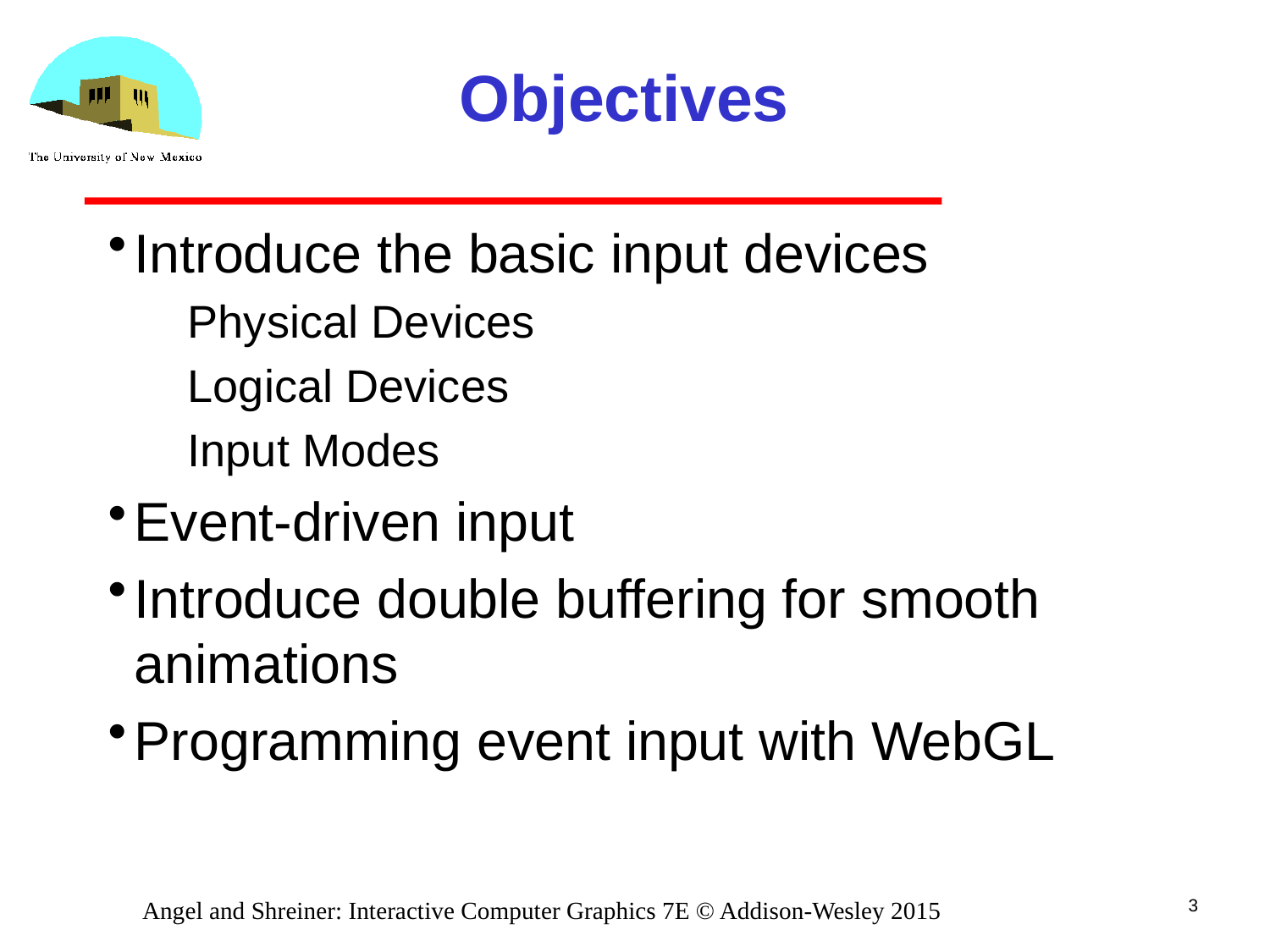

# Objectives
Introduce the basic input devices
Physical Devices
Logical Devices
Input Modes
Event-driven input
Introduce double buffering for smooth animations
Programming event input with WebGL
3
Angel and Shreiner: Interactive Computer Graphics 7E © Addison-Wesley 2015